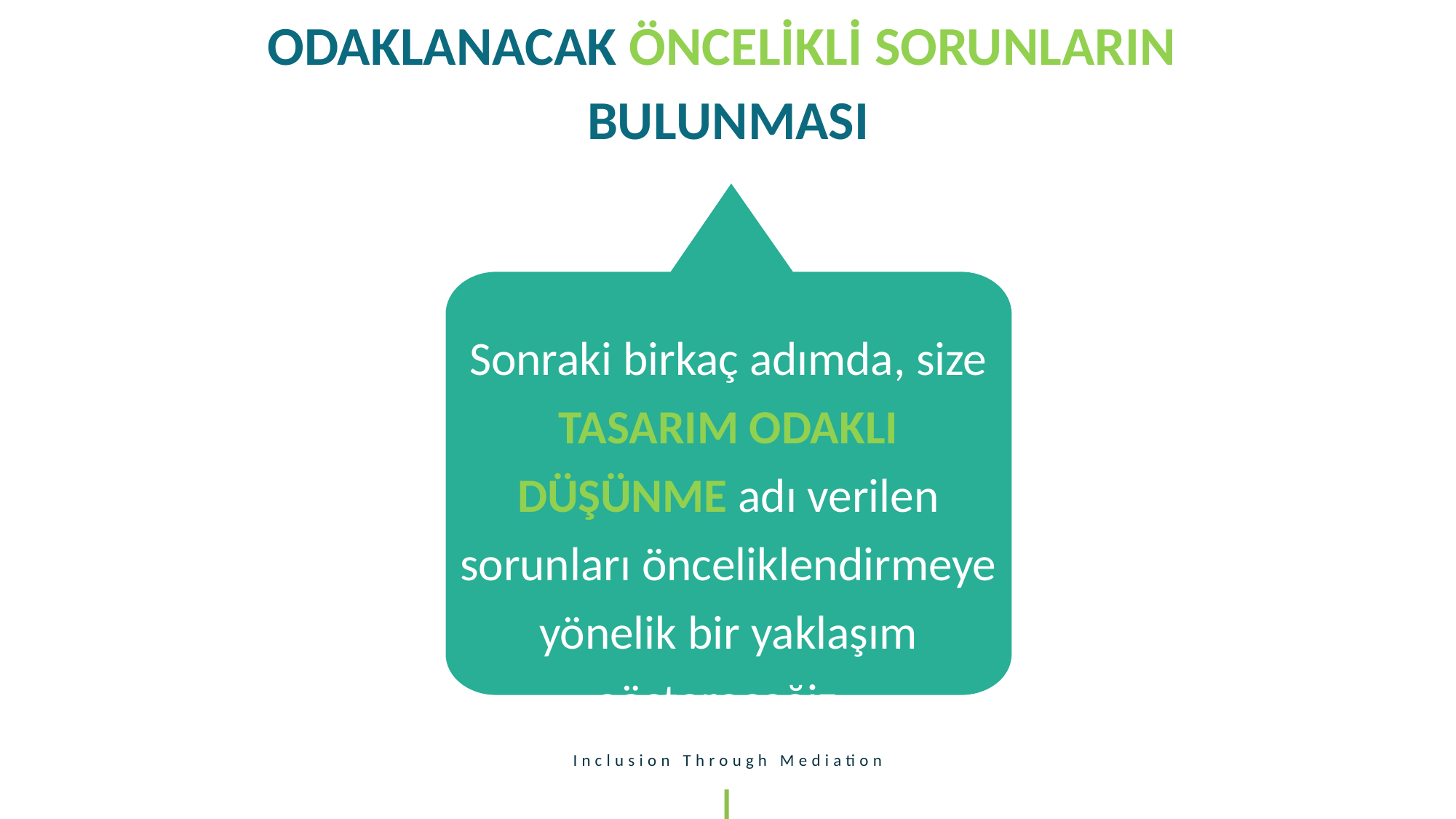

ODAKLANACAK ÖNCELİKLİ SORUNLARIN
BULUNMASI
Sonraki birkaç adımda, size TASARIM ODAKLI DÜŞÜNME adı verilen sorunları önceliklendirmeye yönelik bir yaklaşım göstereceğiz.